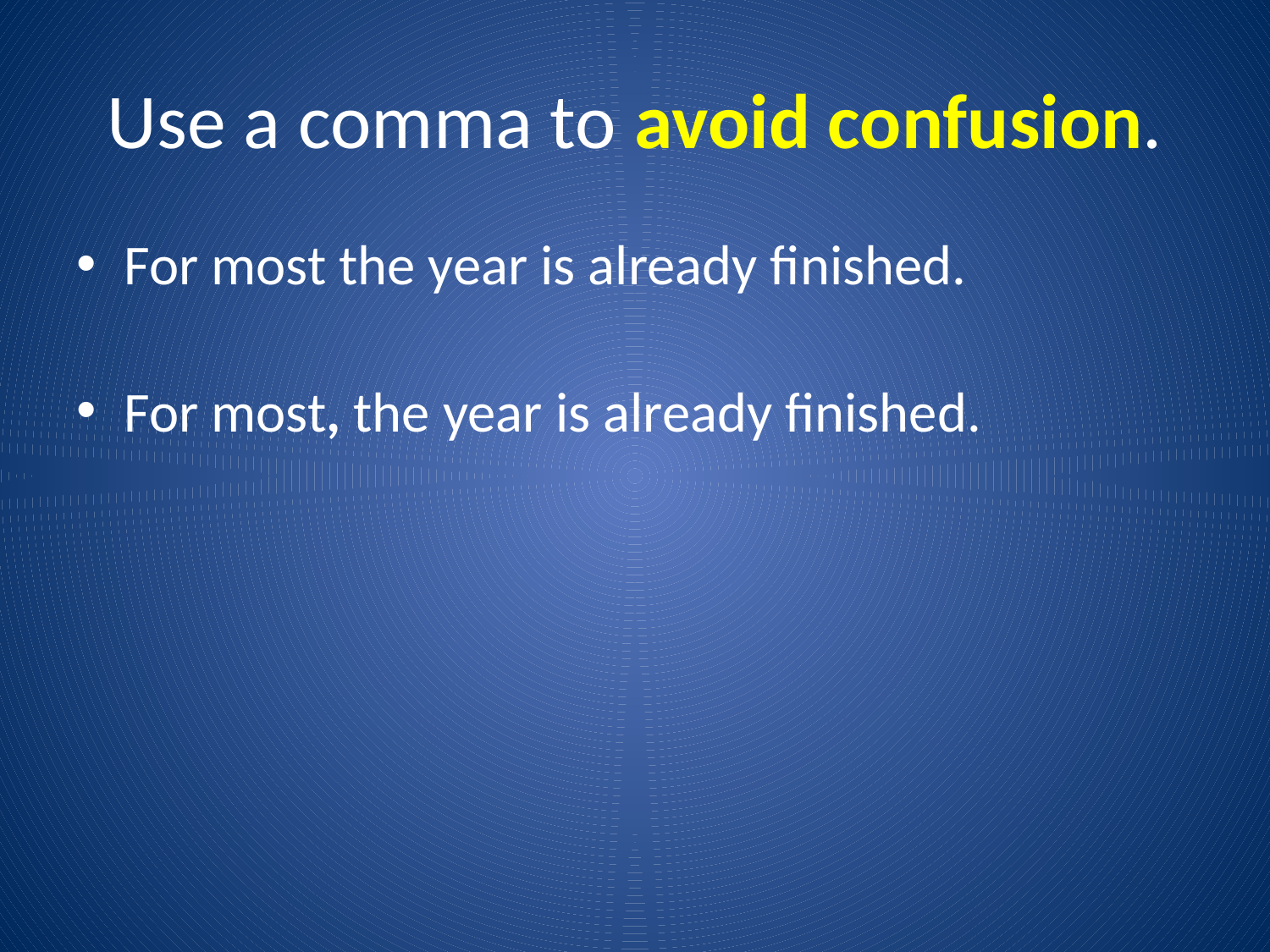

# Use a comma to avoid confusion.
For most the year is already finished.
For most, the year is already finished.